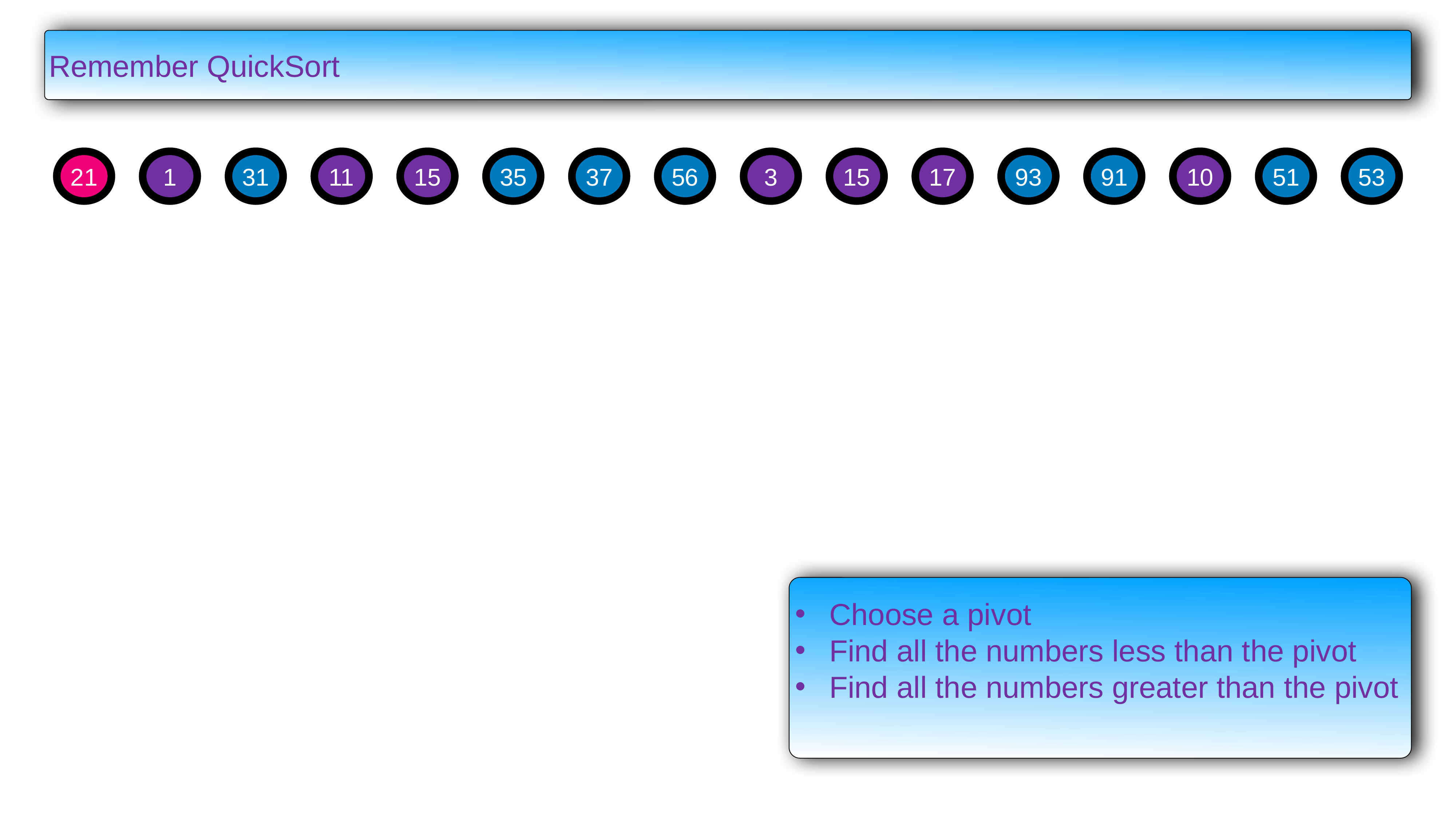

Remember QuickSort
21
1
31
11
15
35
37
56
3
15
17
93
91
10
51
53
Choose a pivot
Find all the numbers less than the pivot
Find all the numbers greater than the pivot